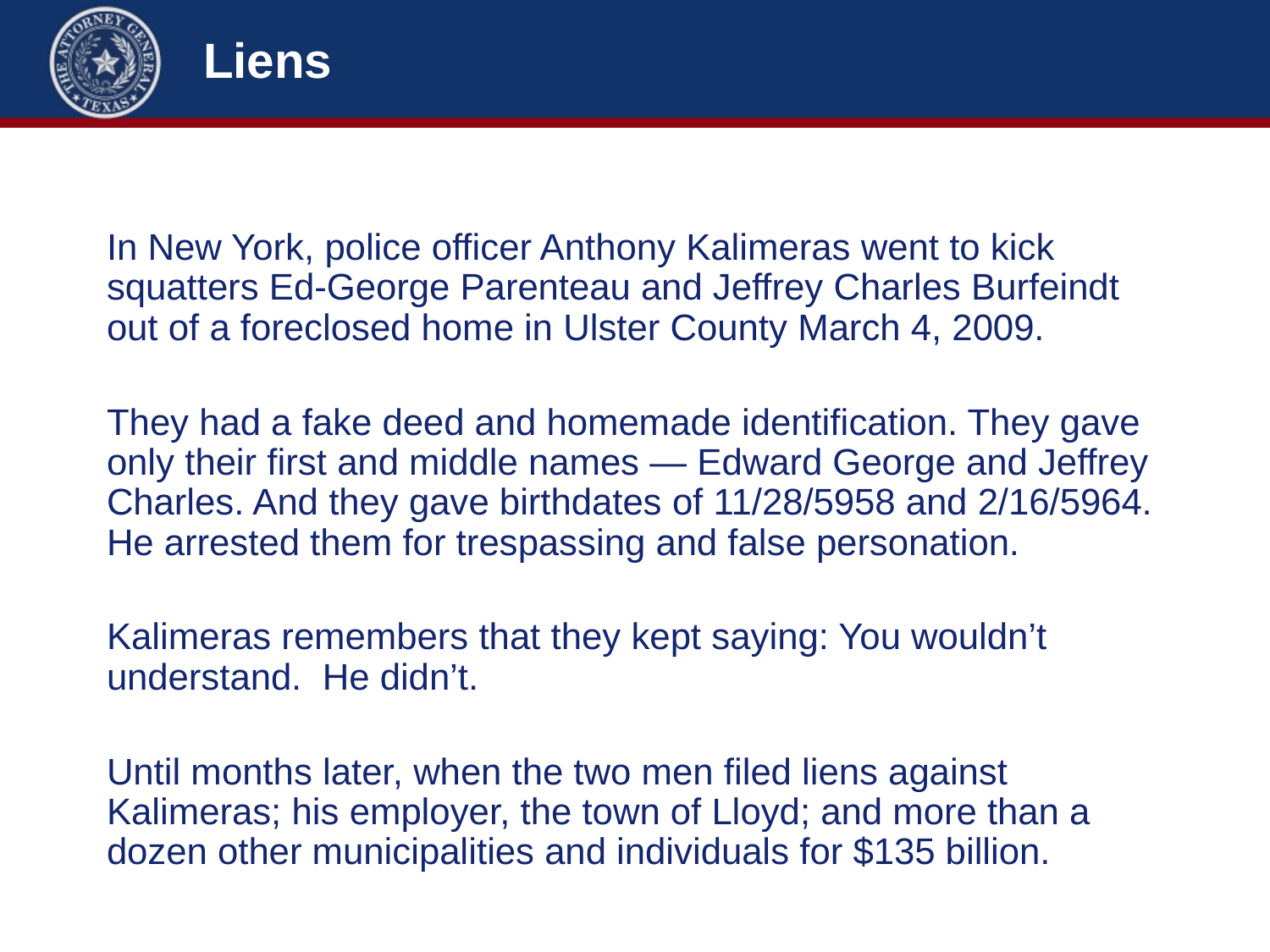

# Liens
In New York, police officer Anthony Kalimeras went to kick squatters Ed-George Parenteau and Jeffrey Charles Burfeindt out of a foreclosed home in Ulster County March 4, 2009.

They had a fake deed and homemade identification. They gave only their first and middle names — Edward George and Jeffrey Charles. And they gave birthdates of 11/28/5958 and 2/16/5964. He arrested them for trespassing and false personation.

Kalimeras remembers that they kept saying: You wouldn’t understand.  He didn’t.

Until months later, when the two men filed liens against Kalimeras; his employer, the town of Lloyd; and more than a dozen other municipalities and individuals for $135 billion.